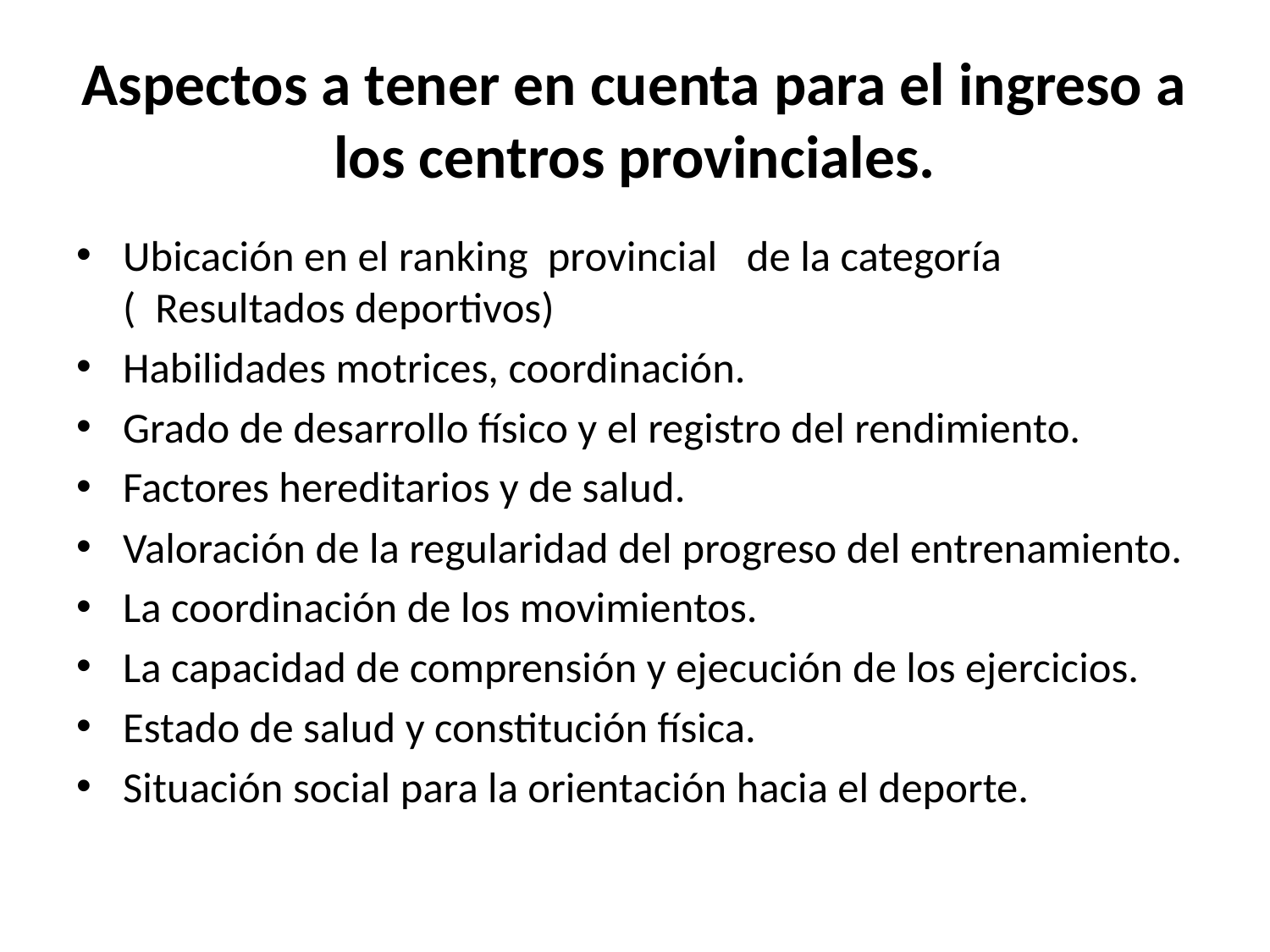

# Aspectos a tener en cuenta para el ingreso a los centros provinciales.
Ubicación en el ranking  provincial   de la categoría (  Resultados deportivos)
Habilidades motrices, coordinación.
Grado de desarrollo físico y el registro del rendimiento.
Factores hereditarios y de salud.
Valoración de la regularidad del progreso del entrenamiento.
La coordinación de los movimientos.
La capacidad de comprensión y ejecución de los ejercicios.
Estado de salud y constitución física.
Situación social para la orientación hacia el deporte.